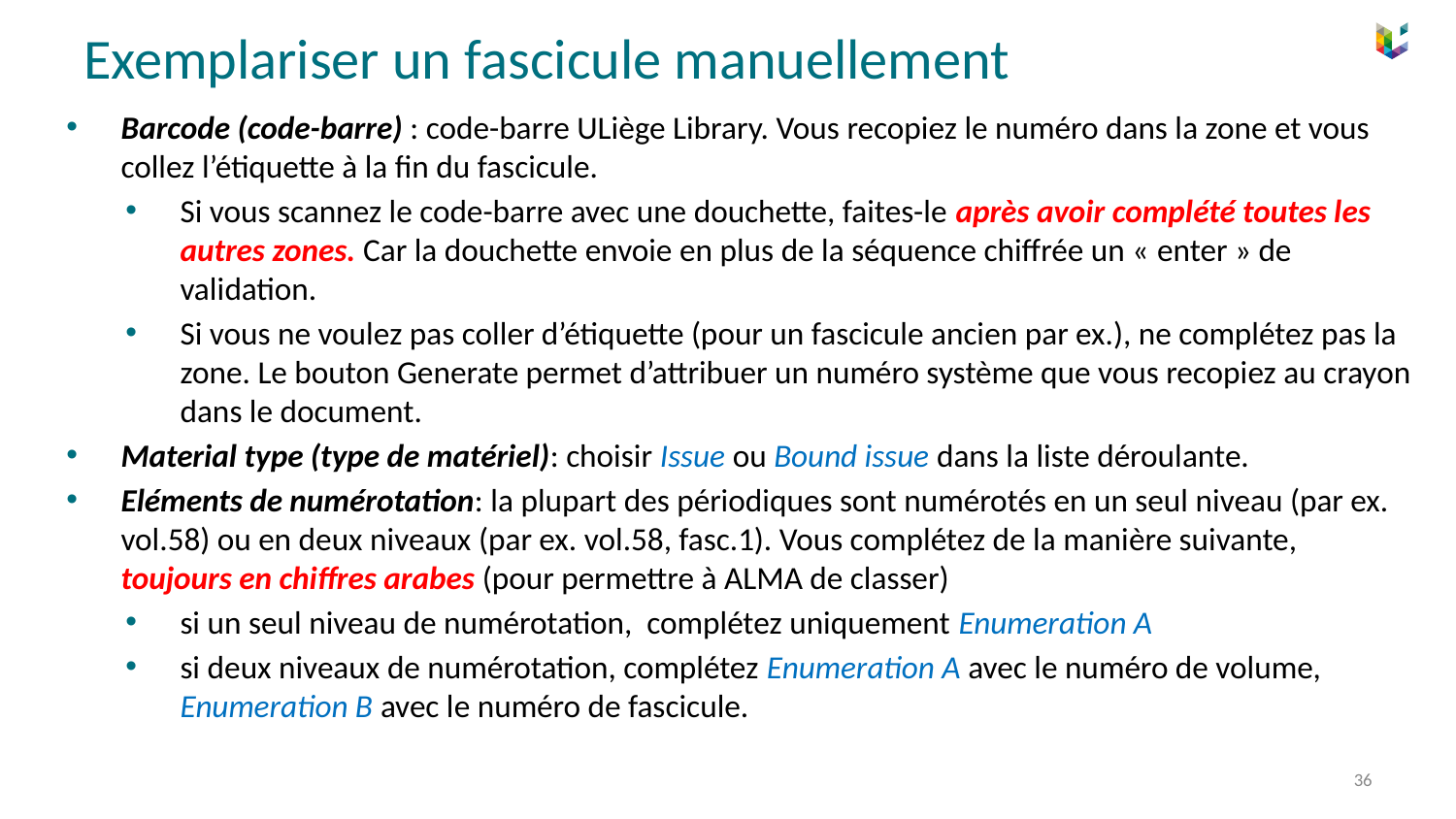

# Exemplariser un fascicule manuellement
Barcode (code-barre) : code-barre ULiège Library. Vous recopiez le numéro dans la zone et vous collez l’étiquette à la fin du fascicule.
Si vous scannez le code-barre avec une douchette, faites-le après avoir complété toutes les autres zones. Car la douchette envoie en plus de la séquence chiffrée un « enter » de validation.
Si vous ne voulez pas coller d’étiquette (pour un fascicule ancien par ex.), ne complétez pas la zone. Le bouton Generate permet d’attribuer un numéro système que vous recopiez au crayon dans le document.
Material type (type de matériel): choisir Issue ou Bound issue dans la liste déroulante.
Eléments de numérotation: la plupart des périodiques sont numérotés en un seul niveau (par ex. vol.58) ou en deux niveaux (par ex. vol.58, fasc.1). Vous complétez de la manière suivante, toujours en chiffres arabes (pour permettre à ALMA de classer)
si un seul niveau de numérotation,  complétez uniquement Enumeration A
si deux niveaux de numérotation, complétez Enumeration A avec le numéro de volume, Enumeration B avec le numéro de fascicule.
36